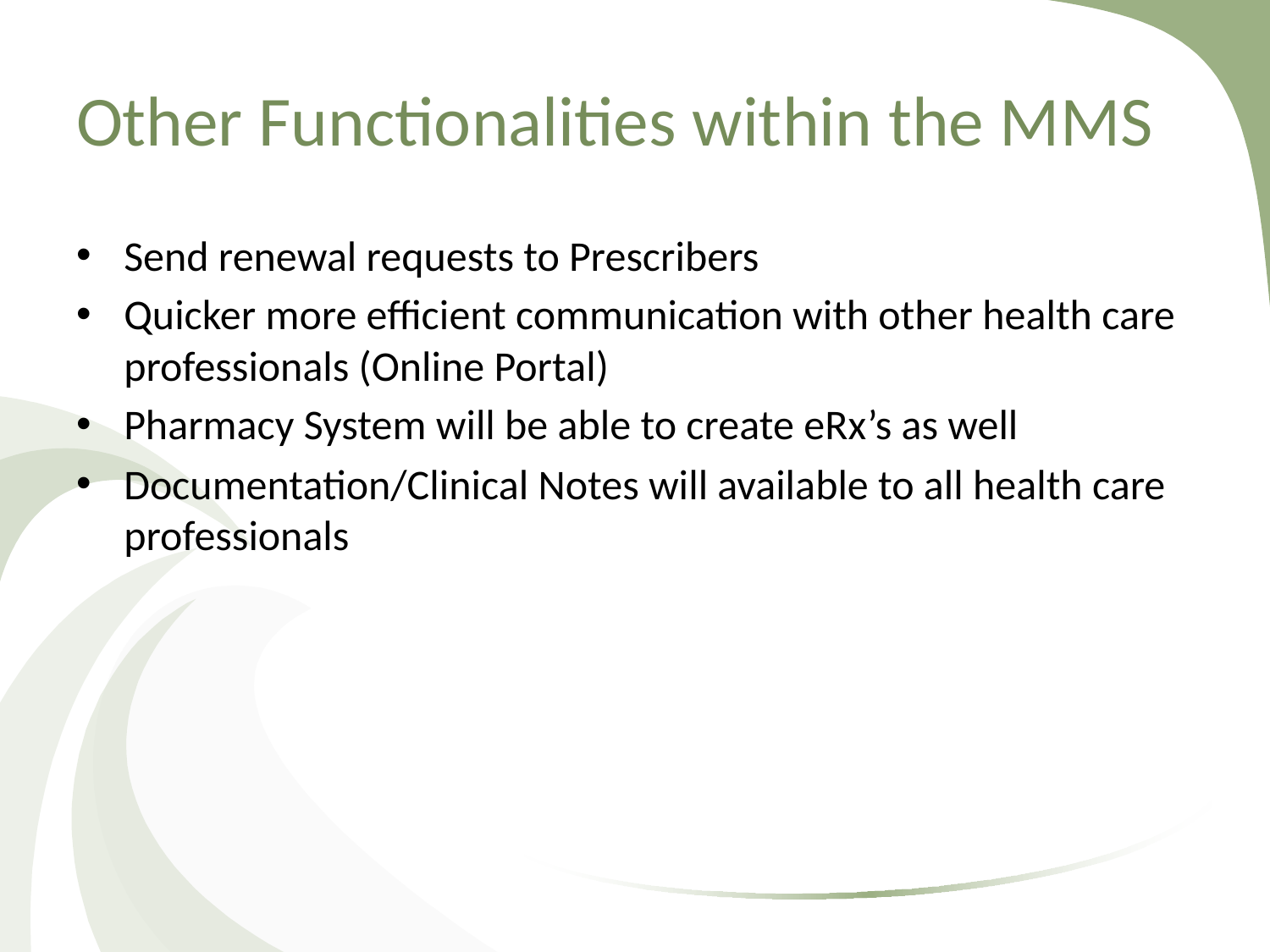

# Other Functionalities within the MMS
Send renewal requests to Prescribers
Quicker more efficient communication with other health care professionals (Online Portal)
Pharmacy System will be able to create eRx’s as well
Documentation/Clinical Notes will available to all health care professionals